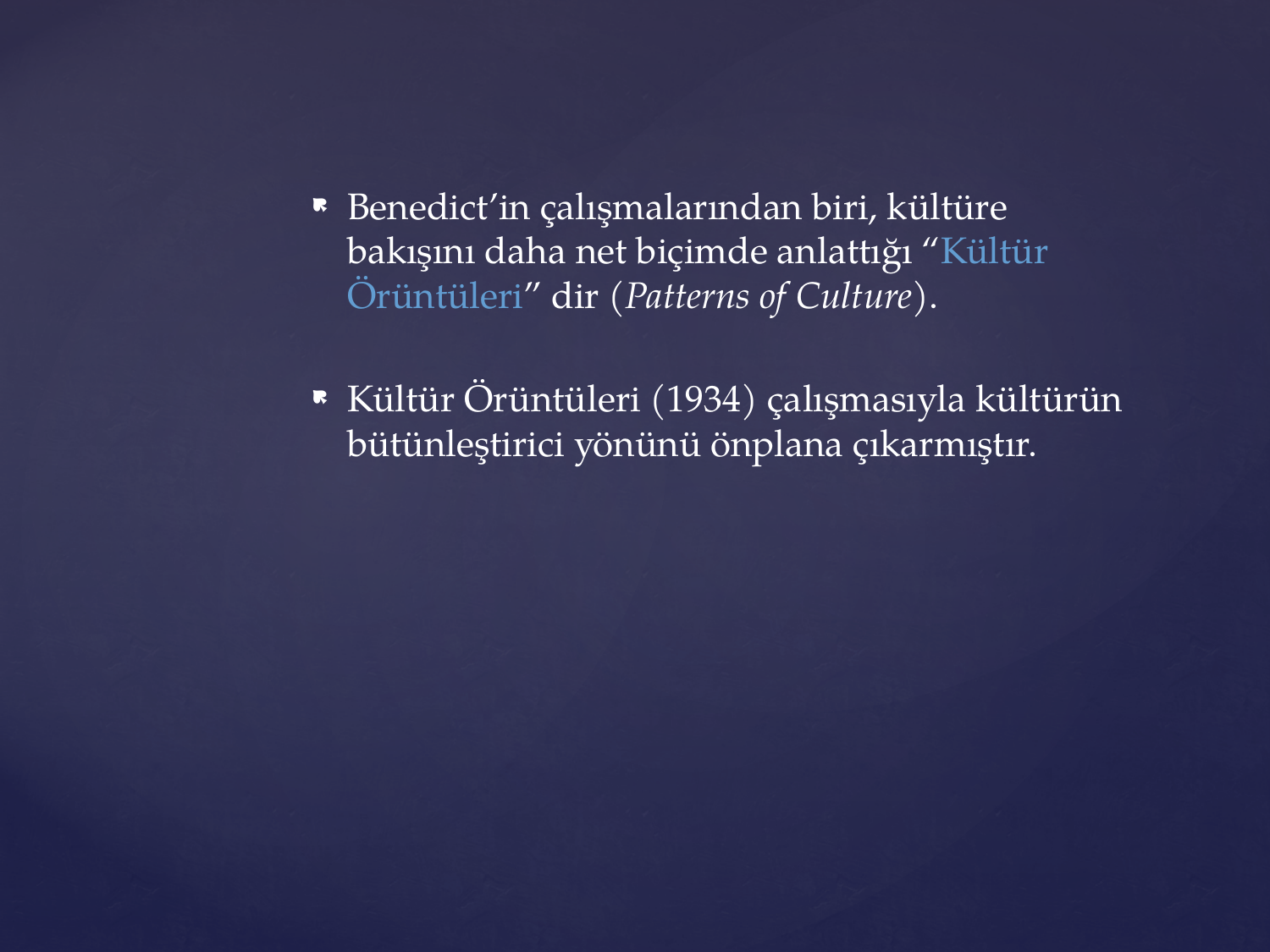

Benedict’in çalışmalarından biri, kültüre bakışını daha net biçimde anlattığı “Kültür Örüntüleri” dir (Patterns of Culture).

Kültür Örüntüleri (1934) çalışmasıyla kültürün bütünleştirici yönünü önplana çıkarmıştır.

#